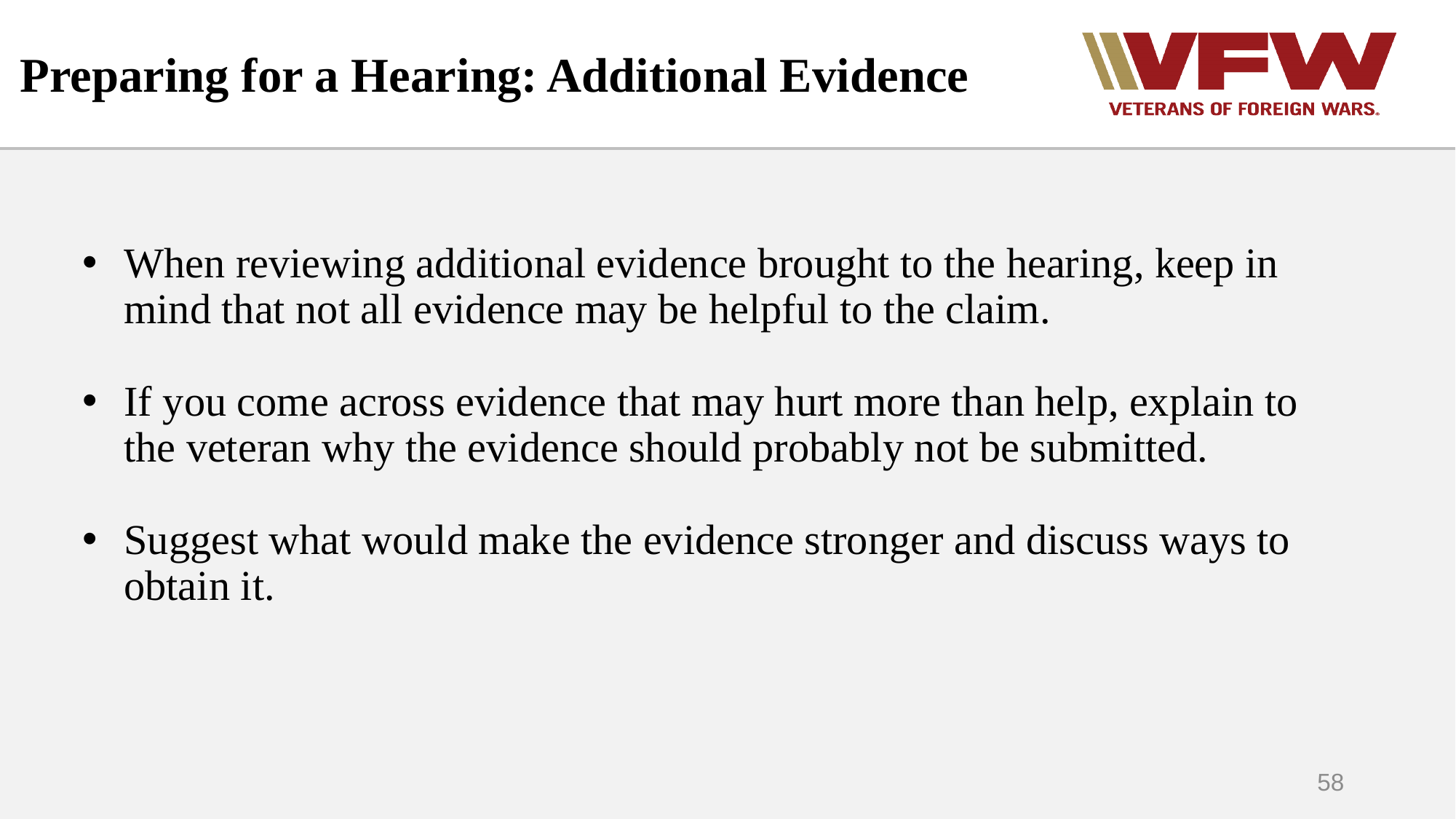

Preparing for a Hearing: Additional Evidence
When reviewing additional evidence brought to the hearing, keep in mind that not all evidence may be helpful to the claim.

If you come across evidence that may hurt more than help, explain to the veteran why the evidence should probably not be submitted.

Suggest what would make the evidence stronger and discuss ways to obtain it.
58